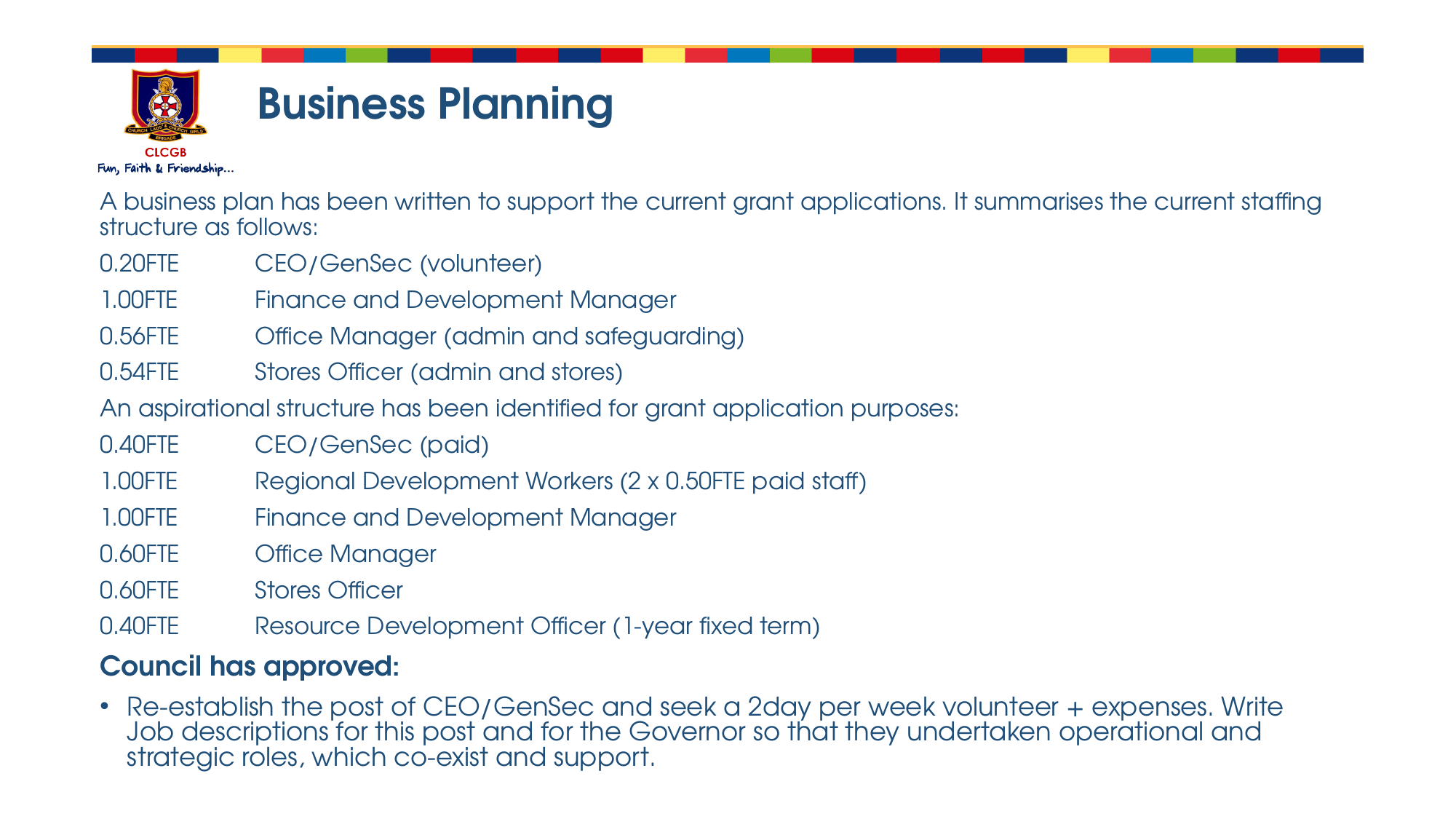

# Business Planning
A business plan has been written to support the current grant applications. It summarises the current staffing structure as follows:
0.20FTE	CEO/GenSec (volunteer)
1.00FTE 	Finance and Development Manager
0.56FTE 	Office Manager (admin and safeguarding)
0.54FTE 	Stores Officer (admin and stores)
An aspirational structure has been identified for grant application purposes:
0.40FTE	CEO/GenSec (paid)
1.00FTE	Regional Development Workers (2 x 0.50FTE paid staff)
1.00FTE	Finance and Development Manager
0.60FTE	Office Manager
0.60FTE	Stores Officer
0.40FTE	Resource Development Officer (1-year fixed term)

Council has approved:
Re-establish the post of CEO/GenSec and seek a 2day per week volunteer + expenses. Write Job descriptions for this post and for the Governor so that they undertaken operational and strategic roles, which co-exist and support.